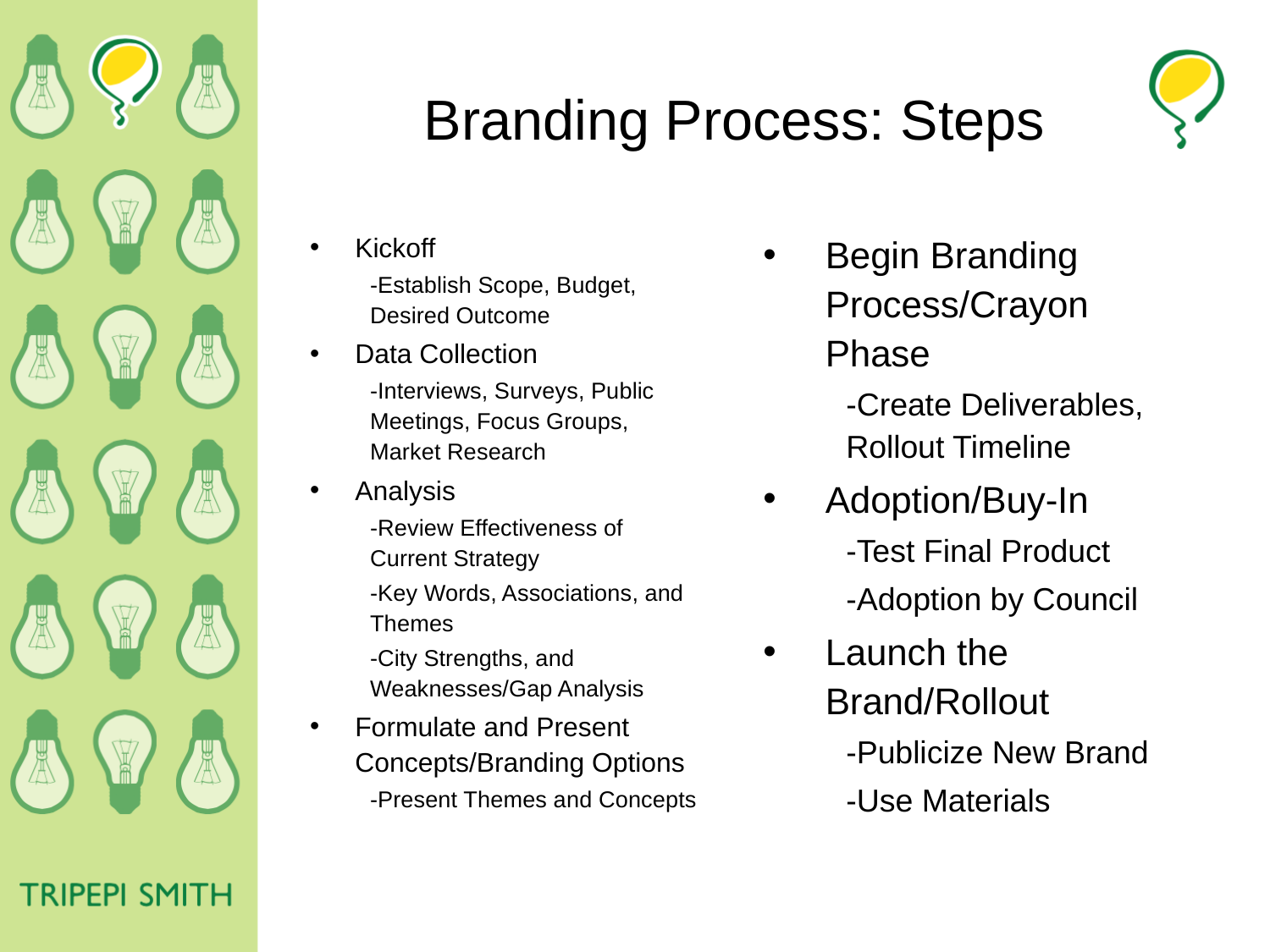

# Branding Process: Steps
Kickoff
-Establish Scope, Budget, Desired Outcome
Data Collection
-Interviews, Surveys, Public Meetings, Focus Groups, Market Research
Analysis
-Review Effectiveness of Current Strategy
-Key Words, Associations, and Themes
-City Strengths, and Weaknesses/Gap Analysis
Formulate and Present Concepts/Branding Options
-Present Themes and Concepts

Begin Branding Process/Crayon Phase
-Create Deliverables, Rollout Timeline
Adoption/Buy-In
-Test Final Product
-Adoption by Council
Launch the Brand/Rollout
-Publicize New Brand
-Use Materials